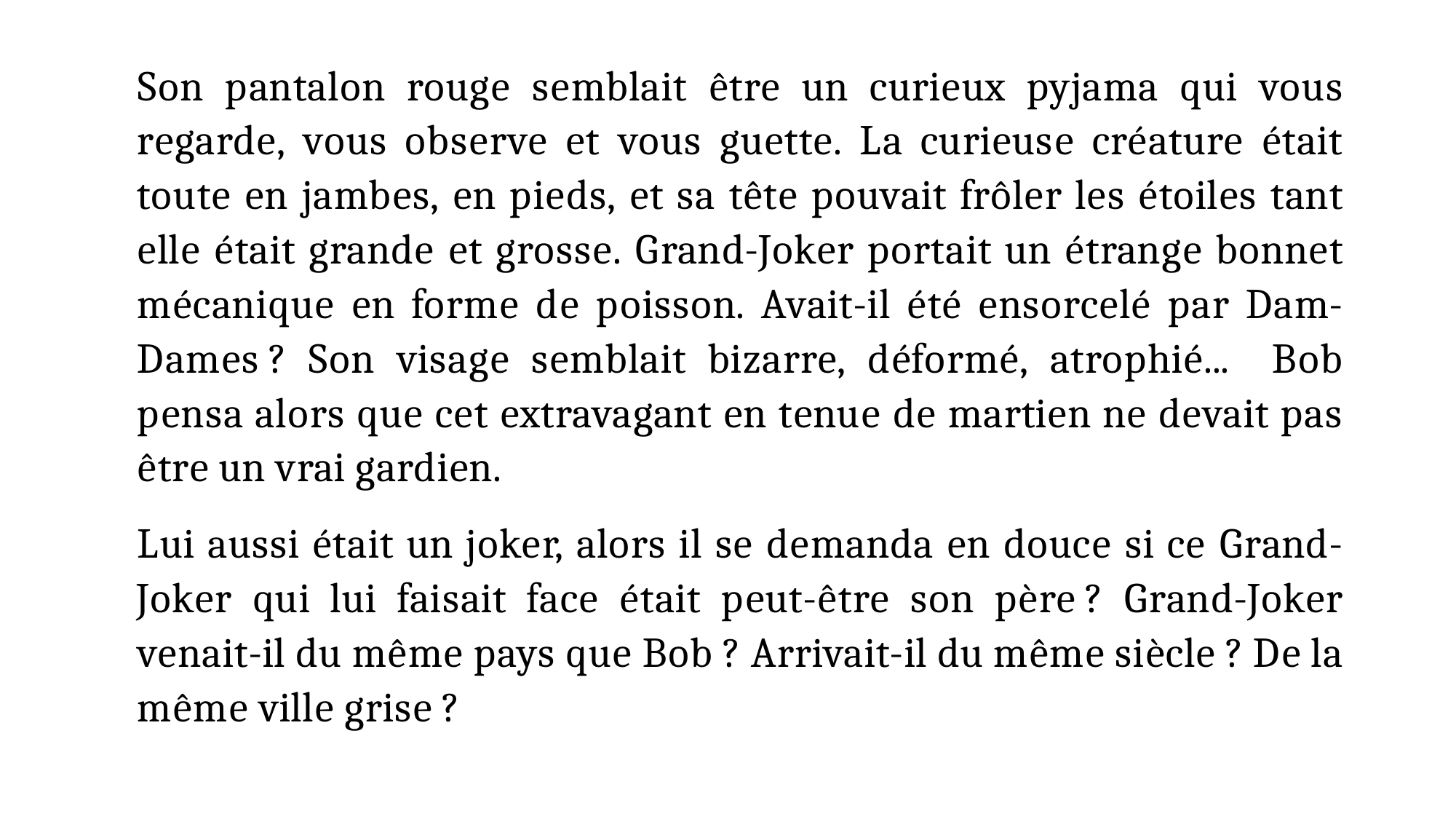

#
Son pantalon rouge semblait être un curieux pyjama qui vous regarde, vous observe et vous guette. La curieuse créature était toute en jambes, en pieds, et sa tête pouvait frôler les étoiles tant elle était grande et grosse. Grand-Joker portait un étrange bonnet mécanique en forme de poisson. Avait-il été ensorcelé par Dam-Dames ? Son visage semblait bizarre, déformé, atrophié...  Bob pensa alors que cet extravagant en tenue de martien ne devait pas être un vrai gardien.
Lui aussi était un joker, alors il se demanda en douce si ce Grand-Joker qui lui faisait face était peut-être son père ? Grand-Joker venait-il du même pays que Bob ? Arrivait-il du même siècle ? De la même ville grise ?